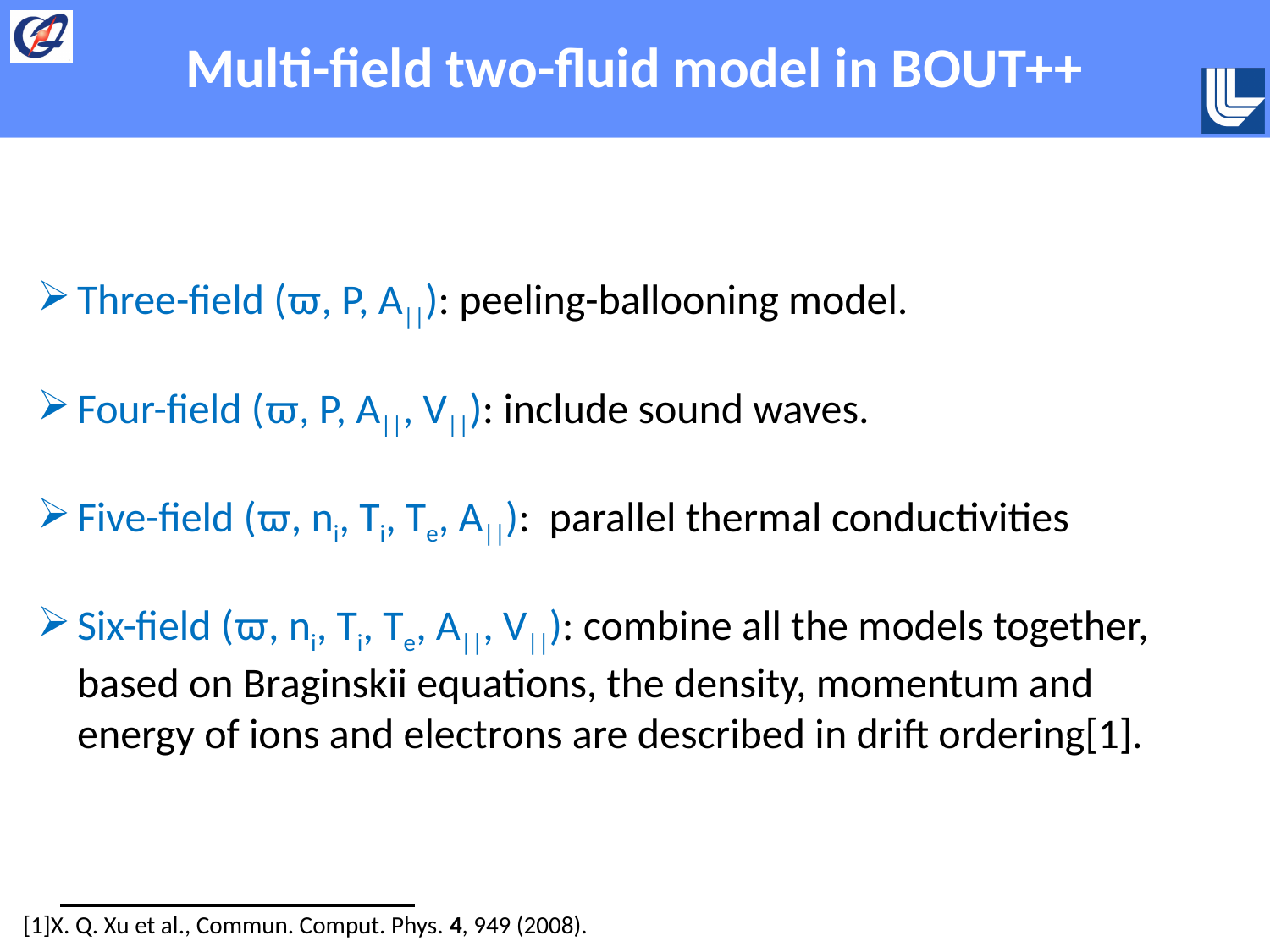

Multi-field two-fluid model in BOUT++
Three-field (ϖ, P, A||): peeling-ballooning model.

Four-field (ϖ, P, A||, V||): include sound waves.

Five-field (ϖ, ni, Ti, Te, A||):  parallel thermal conductivities

Six-field (ϖ, ni, Ti, Te, A||, V||): combine all the models together, based on Braginskii equations, the density, momentum and energy of ions and electrons are described in drift ordering[1].

[1]X. Q. Xu et al., Commun. Comput. Phys. 4, 949 (2008).